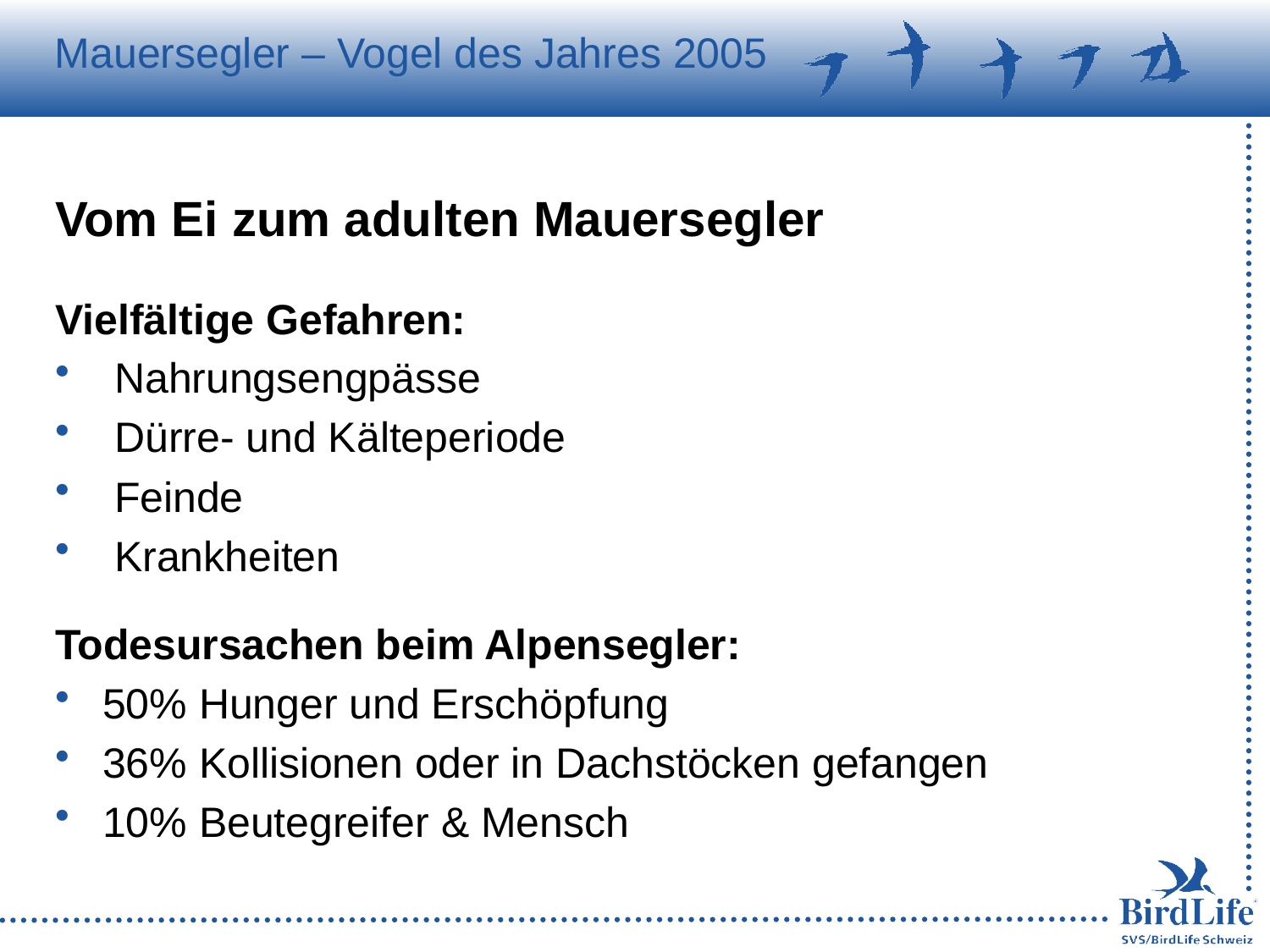

# Vom Ei zum adulten Mauersegler
Vielfältige Gefahren:
 Nahrungsengpässe
 Dürre- und Kälteperiode
 Feinde
 Krankheiten

Todesursachen beim Alpensegler:
50% Hunger und Erschöpfung
36% Kollisionen oder in Dachstöcken gefangen
10% Beutegreifer & Mensch